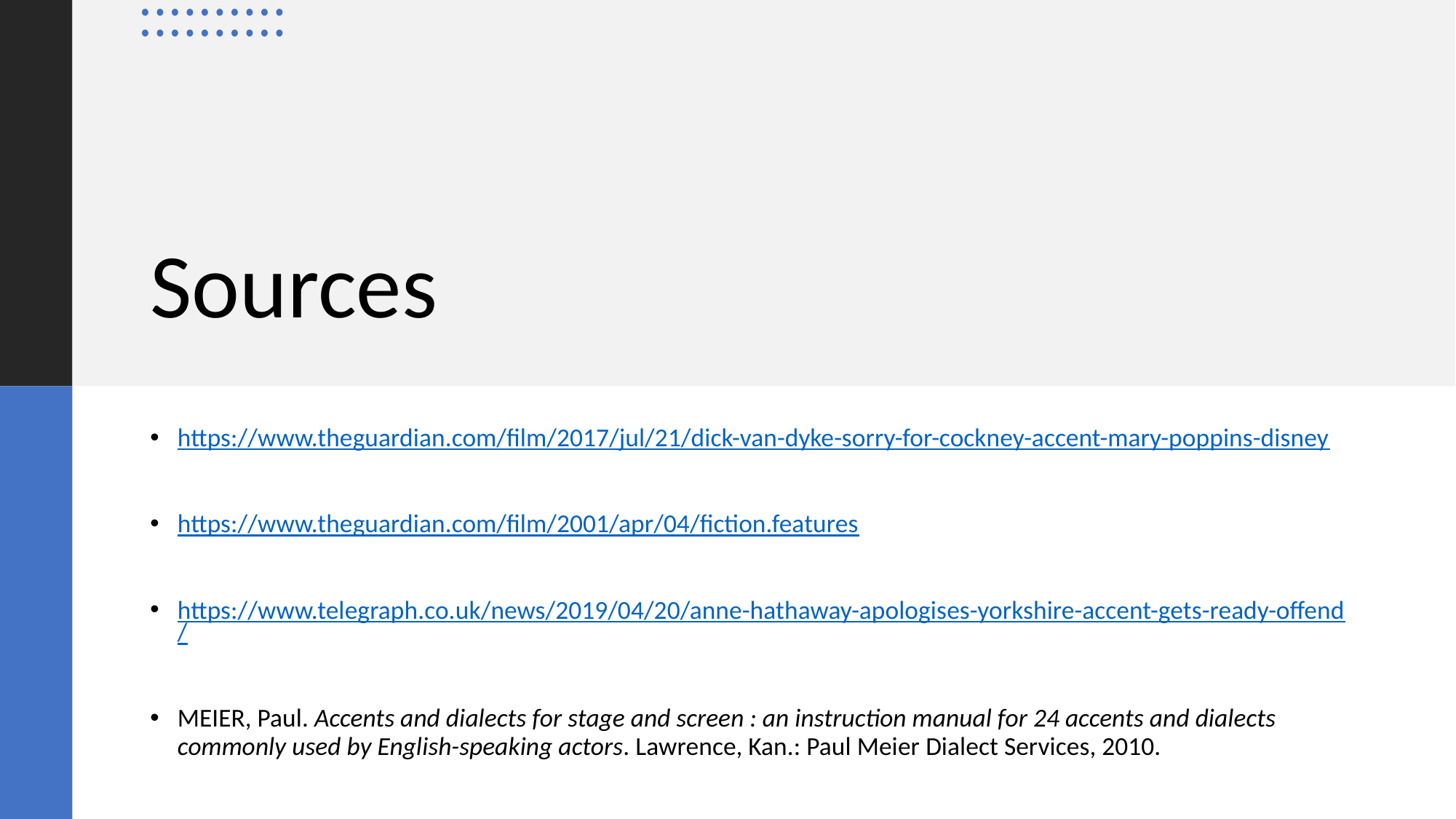

# Sources

https://www.theguardian.com/film/2017/jul/21/dick-van-dyke-sorry-for-cockney-accent-mary-poppins-disney

https://www.theguardian.com/film/2001/apr/04/fiction.features

https://www.telegraph.co.uk/news/2019/04/20/anne-hathaway-apologises-yorkshire-accent-gets-ready-offend/

MEIER, Paul. Accents and dialects for stage and screen : an instruction manual for 24 accents and dialects commonly used by English-speaking actors. Lawrence, Kan.: Paul Meier Dialect Services, 2010.